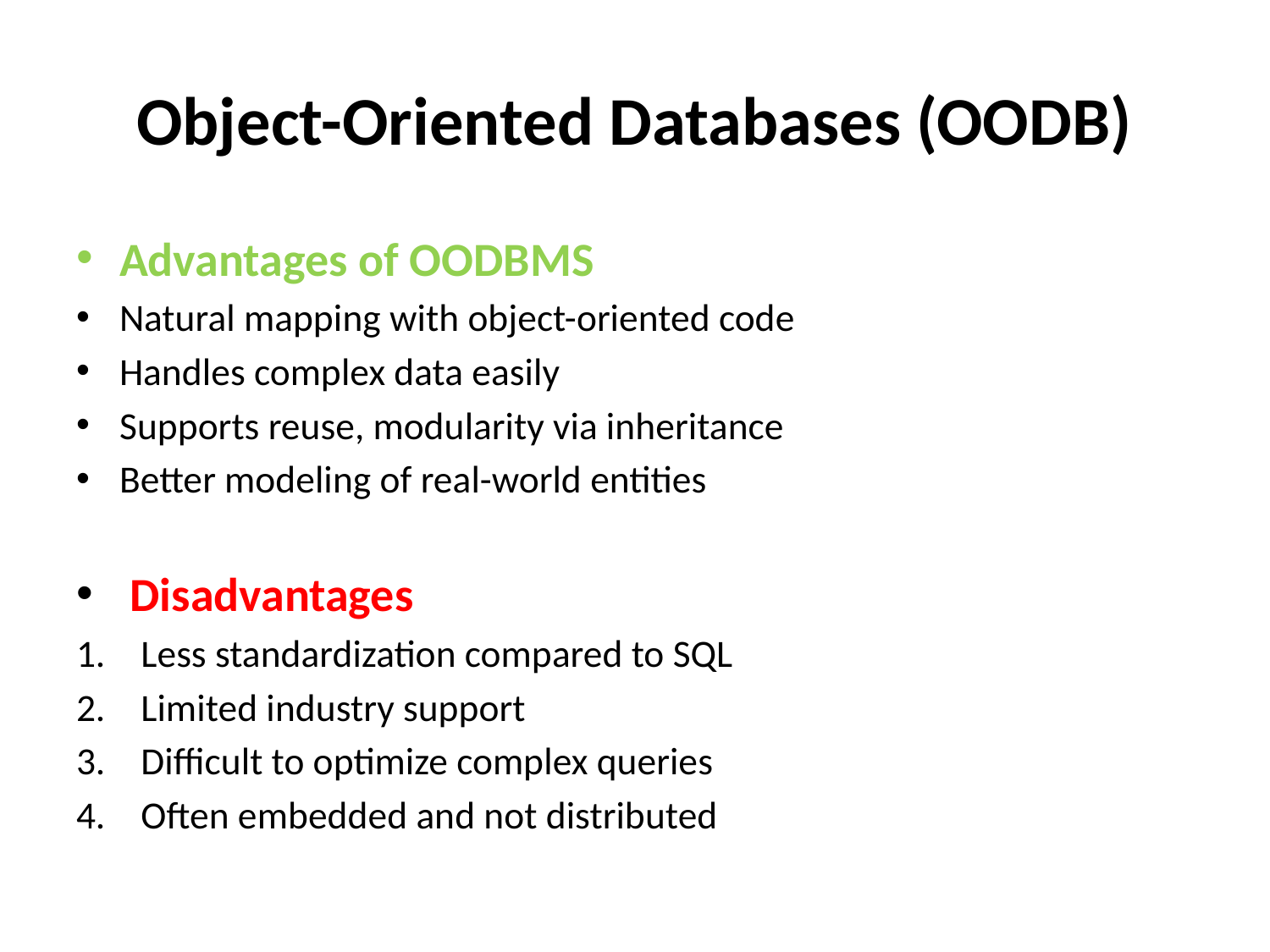

# Object-Oriented Databases (OODB)
Advantages of OODBMS
Natural mapping with object-oriented code
Handles complex data easily
Supports reuse, modularity via inheritance
Better modeling of real-world entities

 Disadvantages
Less standardization compared to SQL
Limited industry support
Difficult to optimize complex queries
Often embedded and not distributed